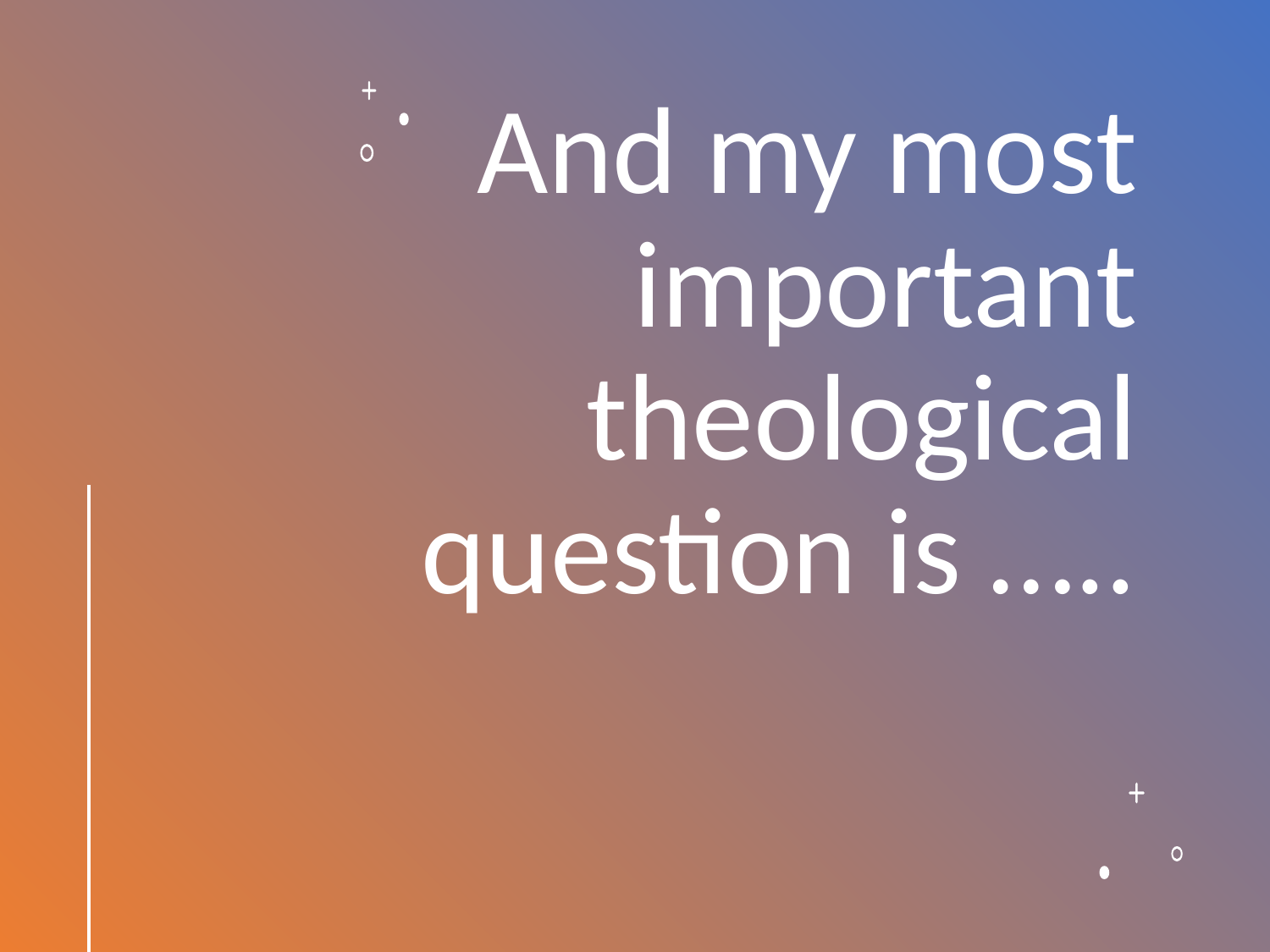

# And my most important theological question is …..